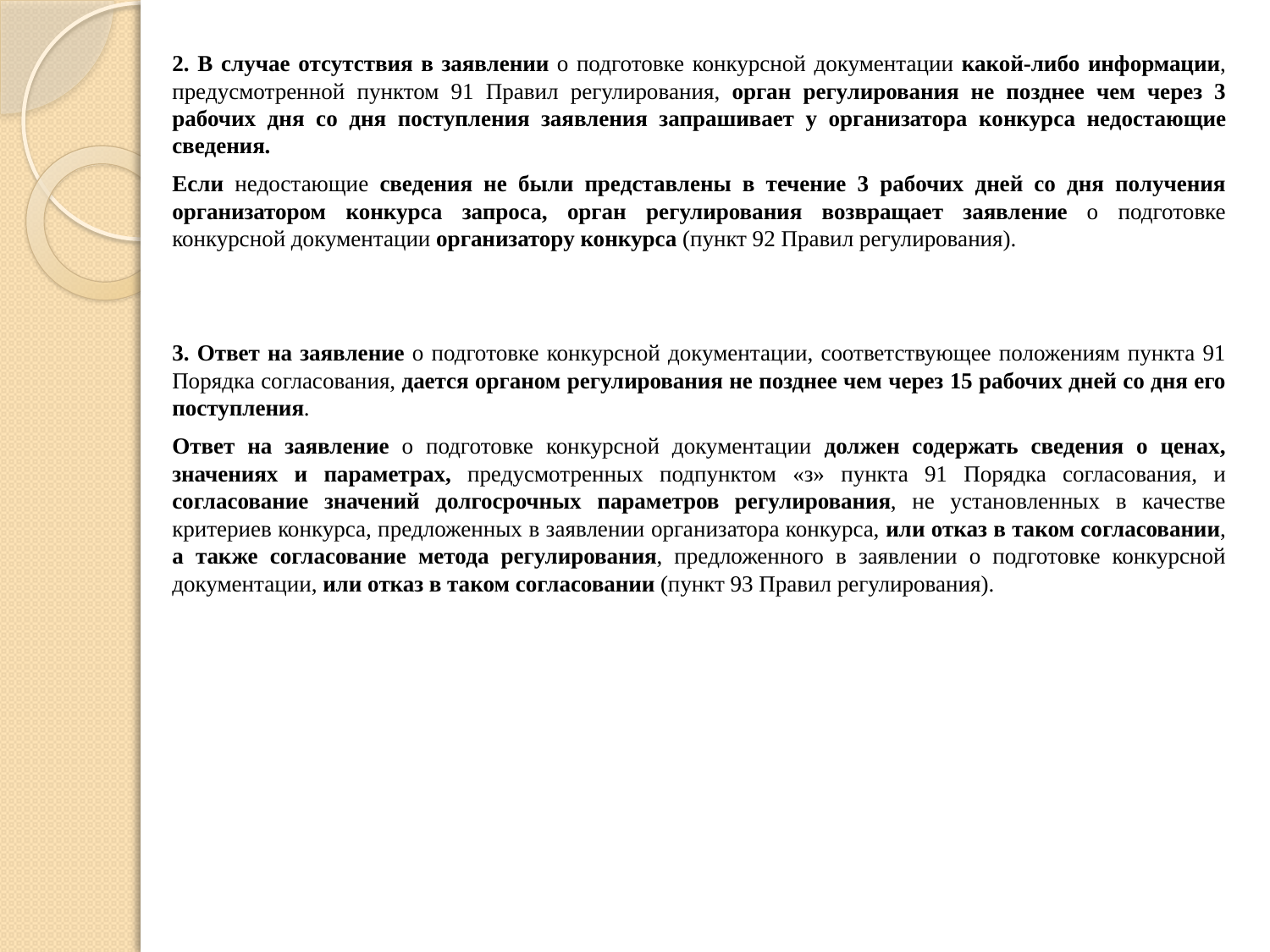

2. В случае отсутствия в заявлении о подготовке конкурсной документации какой-либо информации, предусмотренной пунктом 91 Правил регулирования, орган регулирования не позднее чем через 3 рабочих дня со дня поступления заявления запрашивает у организатора конкурса недостающие сведения.
Если недостающие сведения не были представлены в течение 3 рабочих дней со дня получения организатором конкурса запроса, орган регулирования возвращает заявление о подготовке конкурсной документации организатору конкурса (пункт 92 Правил регулирования).

3. Ответ на заявление о подготовке конкурсной документации, соответствующее положениям пункта 91 Порядка согласования, дается органом регулирования не позднее чем через 15 рабочих дней со дня его поступления.
Ответ на заявление о подготовке конкурсной документации должен содержать сведения о ценах, значениях и параметрах, предусмотренных подпунктом «з» пункта 91 Порядка согласования, и согласование значений долгосрочных параметров регулирования, не установленных в качестве критериев конкурса, предложенных в заявлении организатора конкурса, или отказ в таком согласовании, а также согласование метода регулирования, предложенного в заявлении о подготовке конкурсной документации, или отказ в таком согласовании (пункт 93 Правил регулирования).